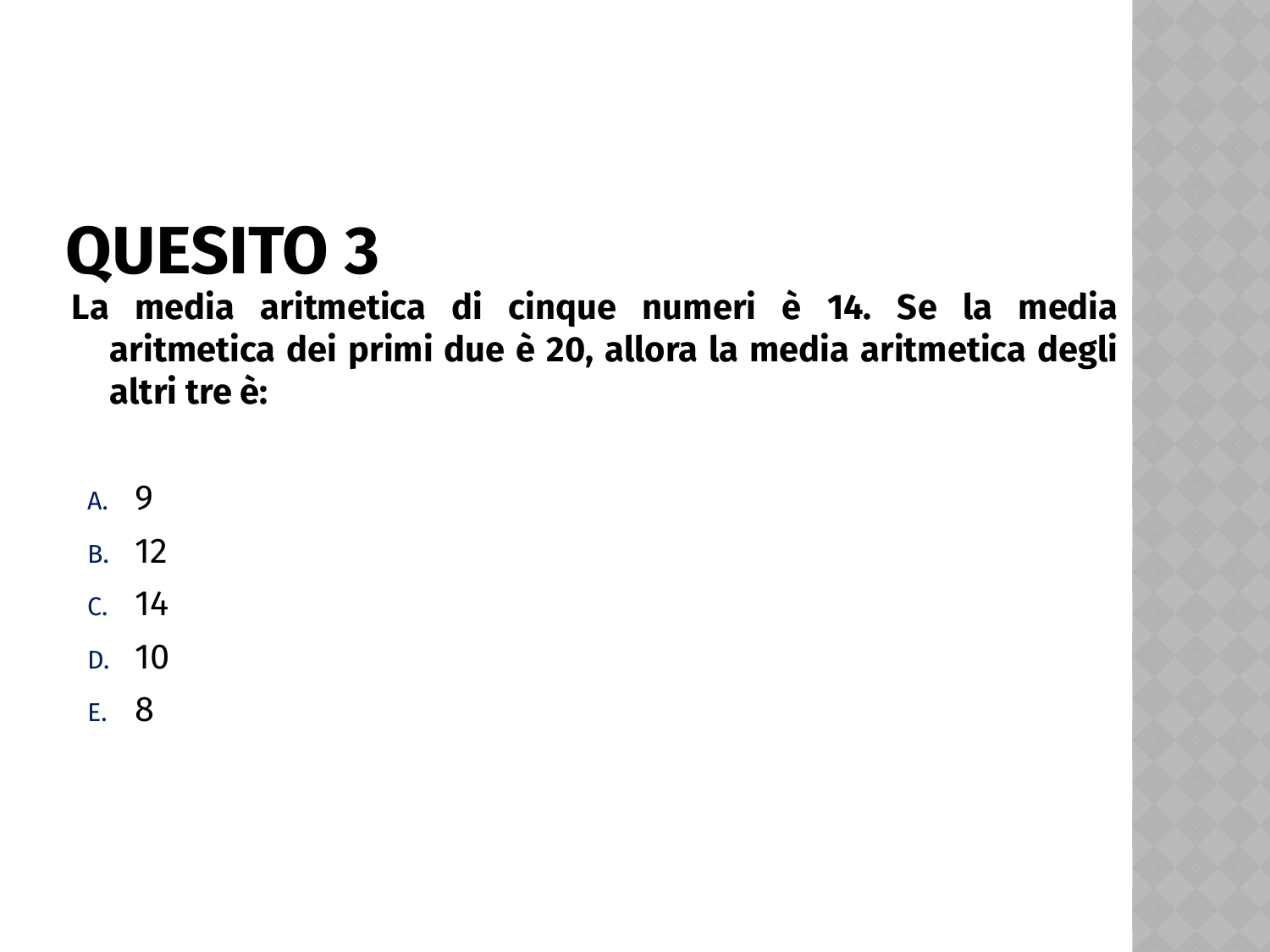

# Quesito 3
La media aritmetica di cinque numeri è 14. Se la media aritmetica dei primi due è 20, allora la media aritmetica degli altri tre è:

9
12
14
10
8